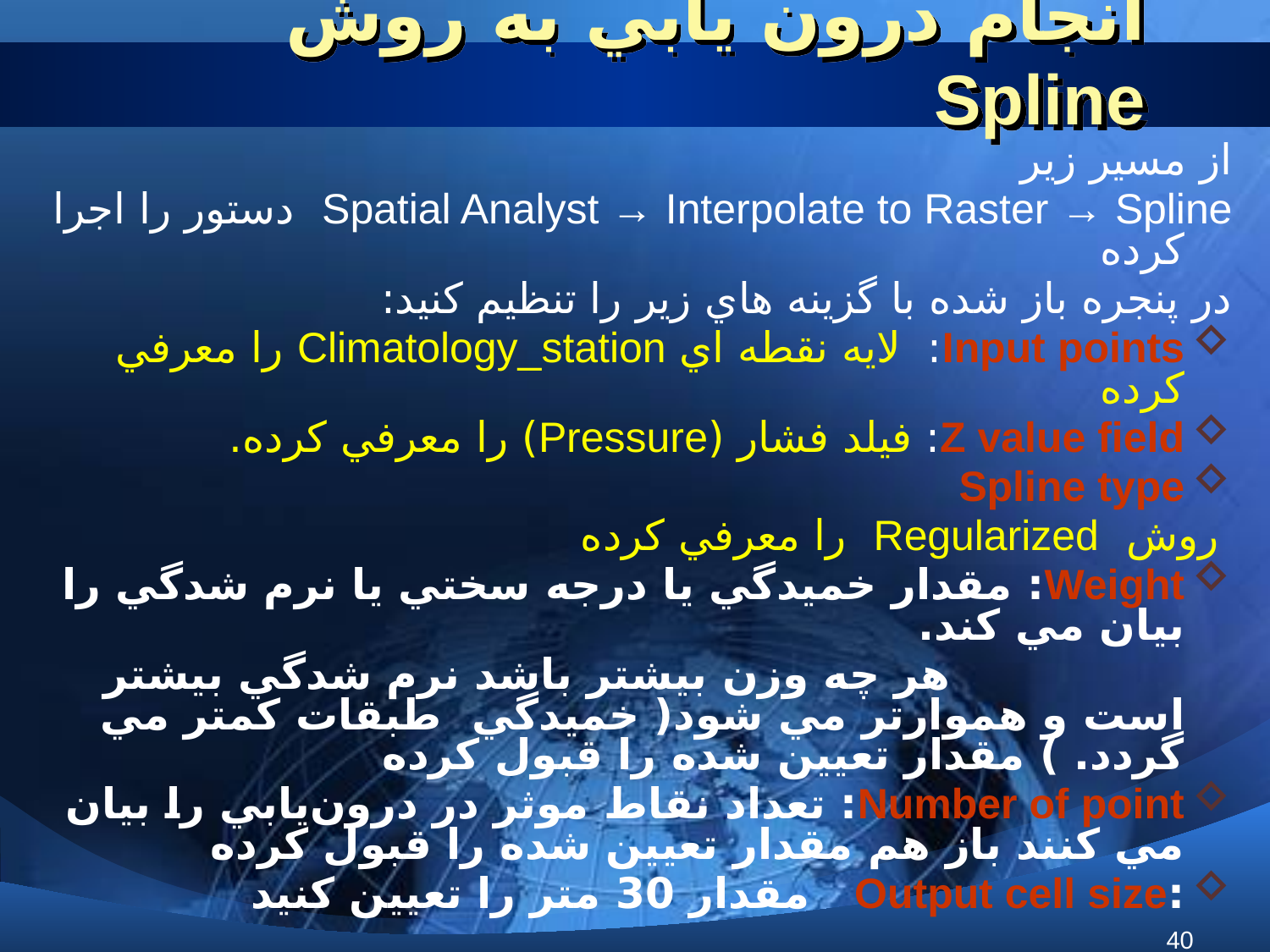

# انجام درون يابي به روش Spline
از مسير زير
Spatial Analyst → Interpolate to Raster → Spline  دستور را اجرا كرده
در پنجره باز شده با گزينه هاي زير را تنظيم كنيد:
Input points:  لايه نقطه اي Climatology_station را معرفي كرده
Z value field: فيلد فشار (Pressure) را معرفي كرده.
Spline type
 روش  Regularized  را معرفي كرده
Weight: مقدار خميدگي يا درجه سختي يا نرم شدگي را بيان مي كند.
                   هر چه وزن بيشتر باشد نرم شدگي بيشتر است و هموارتر مي شود( خميدگي  طبقات كمتر مي گردد. ) مقدار تعيين شده را قبول كرده
Number of point: تعداد نقاط موثر در درون‌يابي را بيان مي كنند باز هم مقدار تعيين شده را قبول كرده
:Output cell size   مقدار 30 متر را تعيين كنيد
Out put raster: محل ذخيره نقشه را تعيين مي كنيم.

40